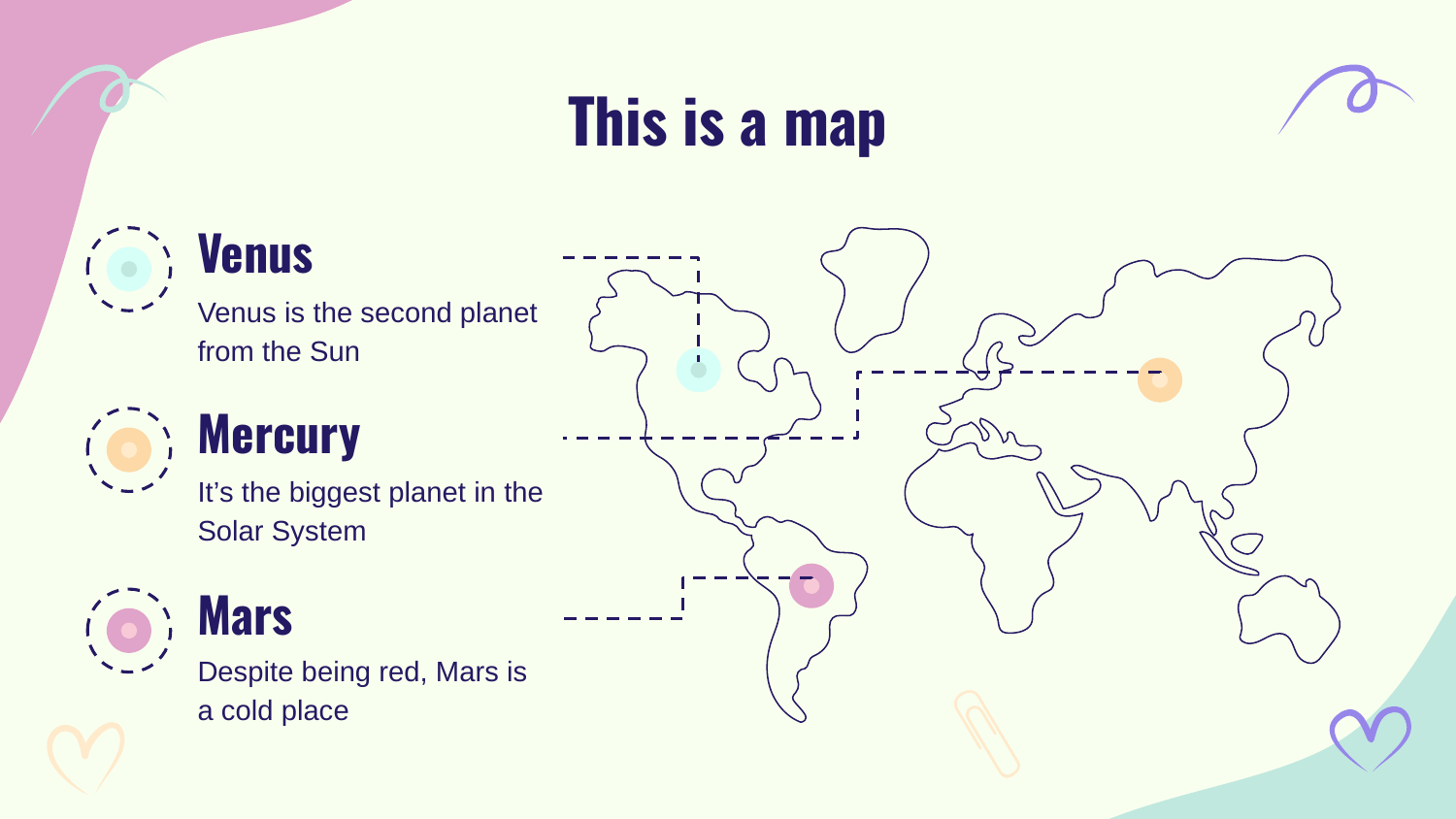

# This is a map
Venus

Venus is the second planet from the Sun

Mercury

It’s the biggest planet in the Solar System

Mars

Despite being red, Mars is a cold place